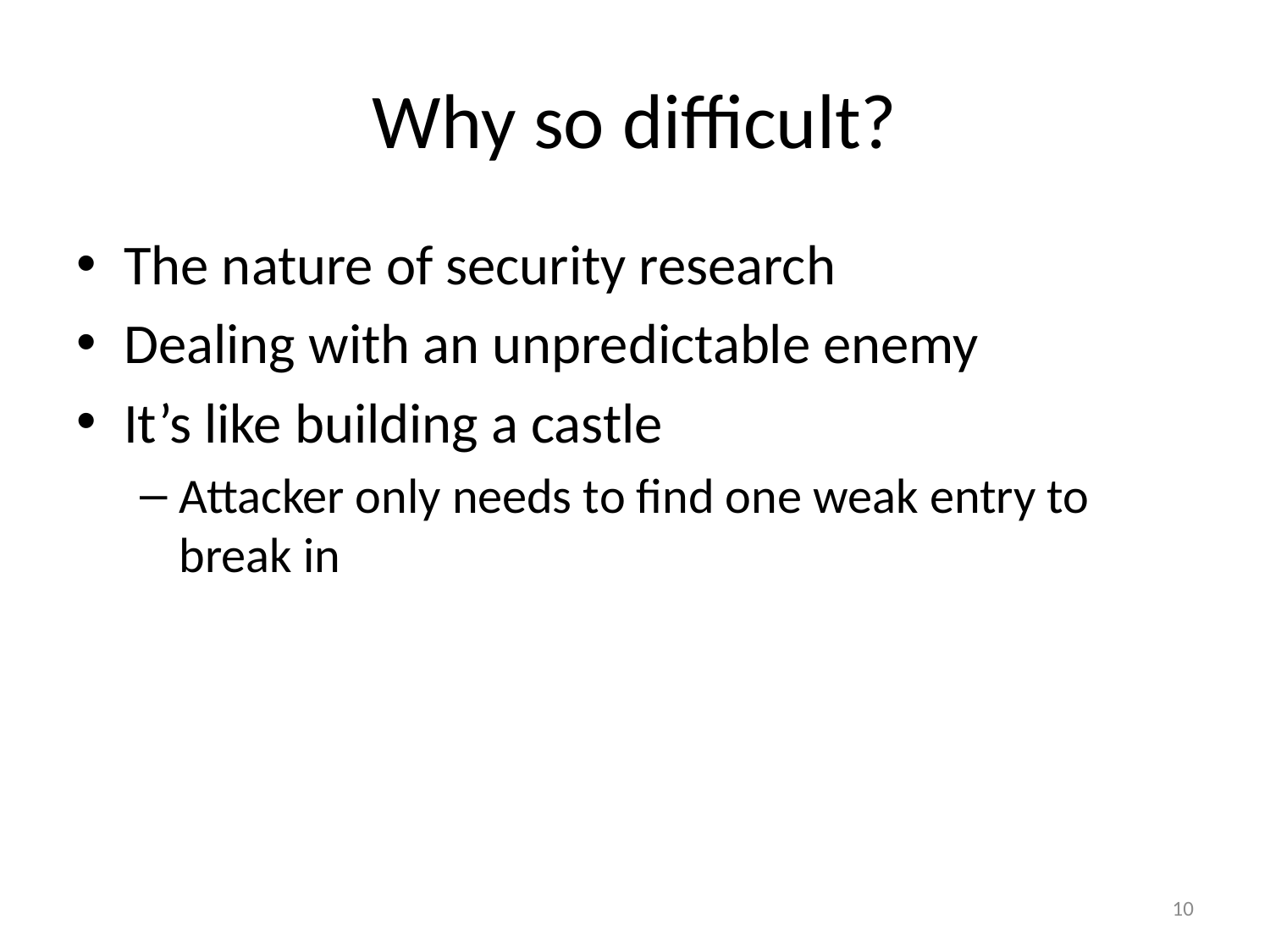

# Why so difficult?
The nature of security research
Dealing with an unpredictable enemy
It’s like building a castle
Attacker only needs to find one weak entry to break in
10